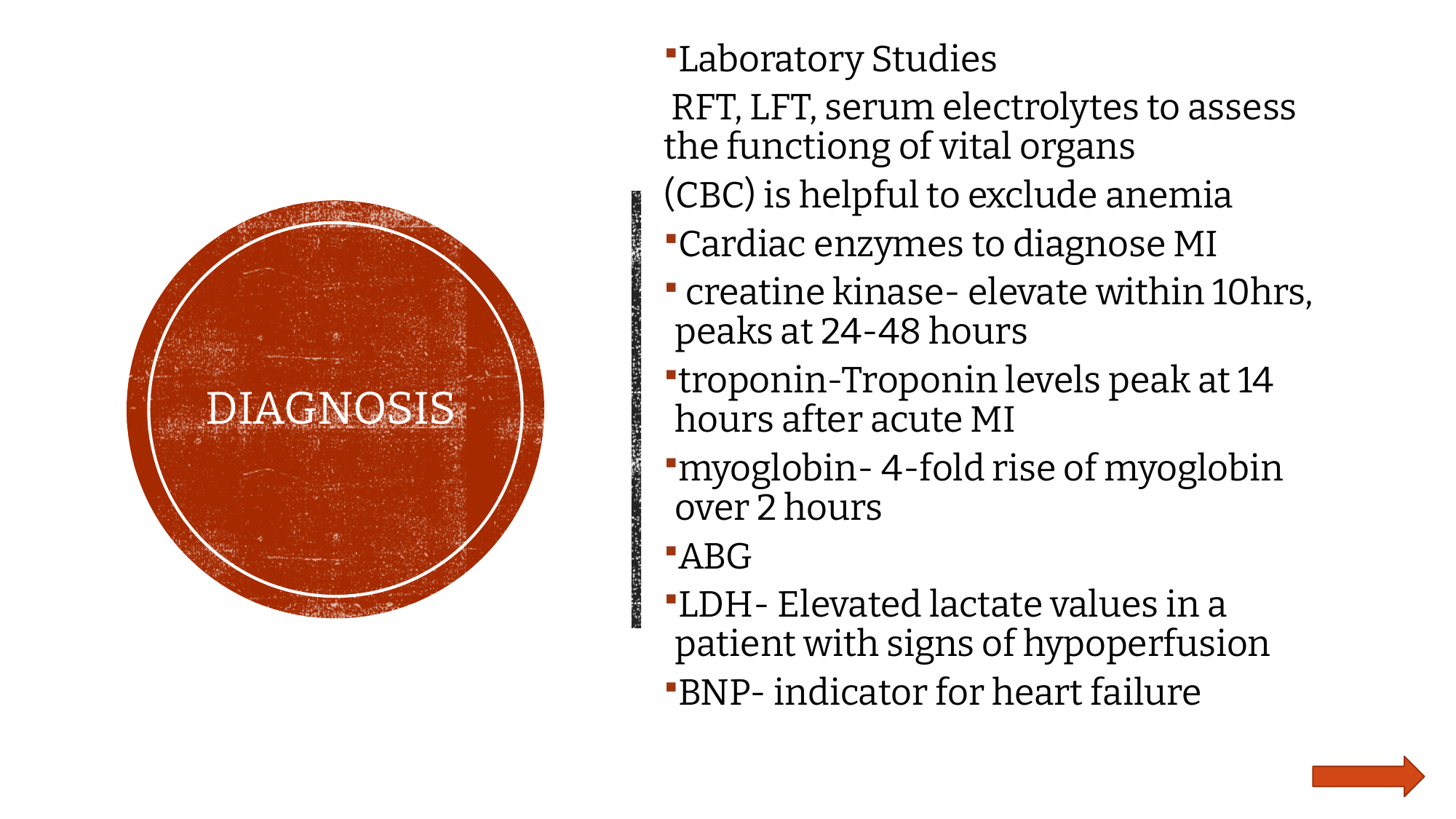

Laboratory Studies
 RFT, LFT, serum electrolytes to assess the functiong of vital organs
(CBC) is helpful to exclude anemia
Cardiac enzymes to diagnose MI
 creatine kinase- elevate within 10hrs, peaks at 24-48 hours
troponin-Troponin levels peak at 14 hours after acute MI
myoglobin- 4-fold rise of myoglobin over 2 hours
ABG
LDH- Elevated lactate values in a patient with signs of hypoperfusion
BNP- indicator for heart failure

# Diagnosis